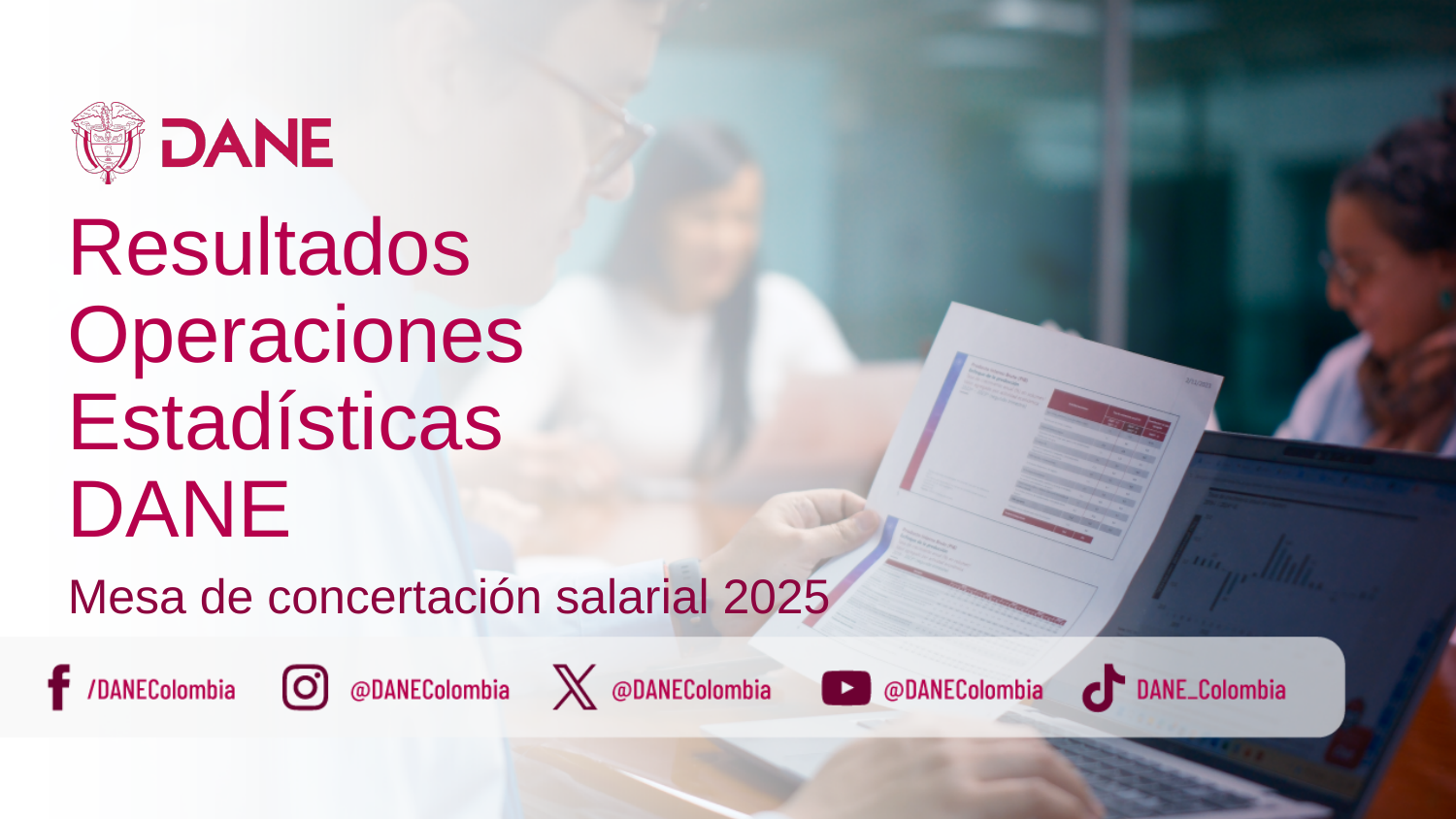

Resultados Operaciones Estadísticas DANE
Mesa de concertación salarial 2025